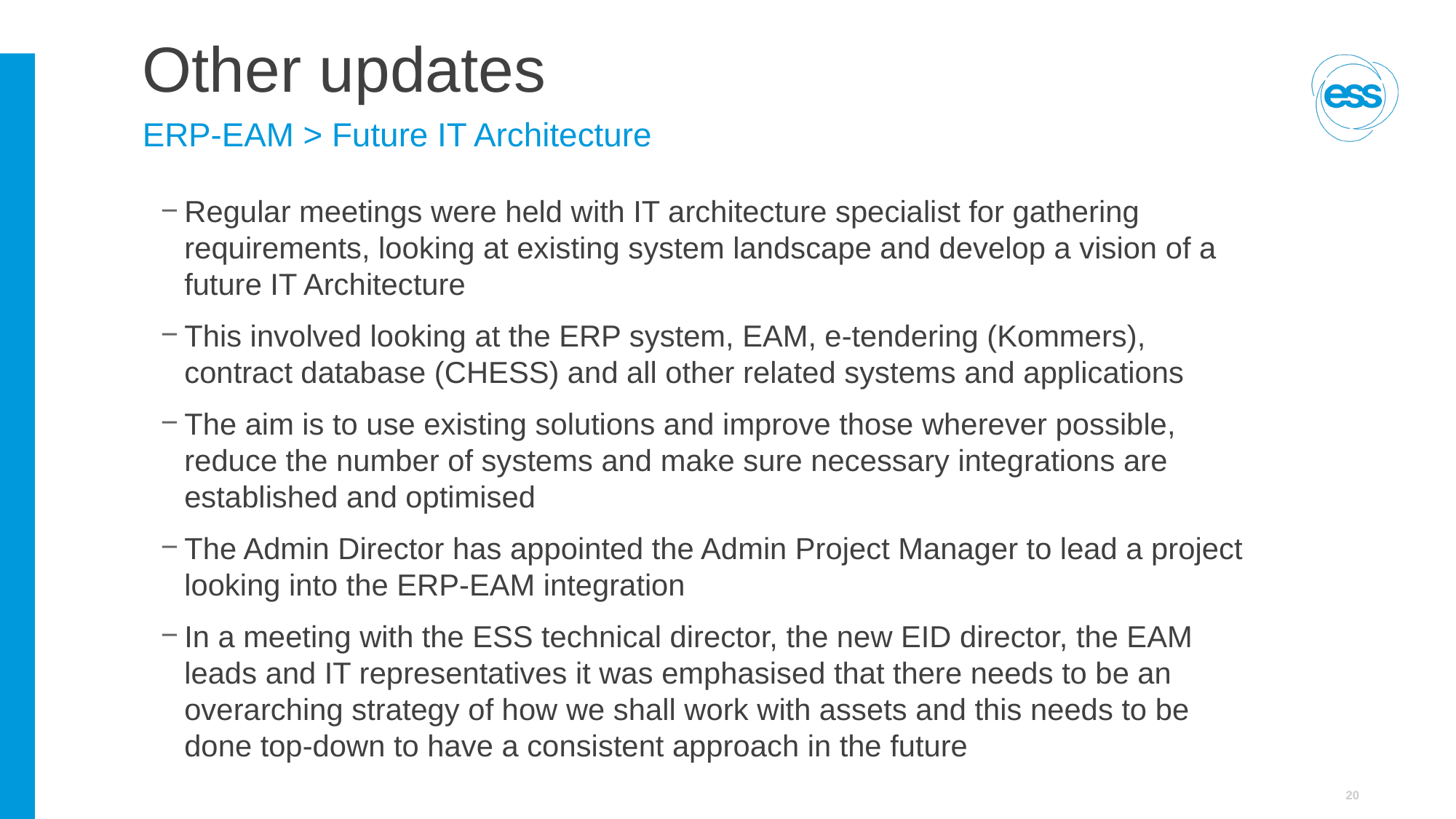

# Other updates
ERP-EAM > Future IT Architecture

Regular meetings were held with IT architecture specialist for gathering requirements, looking at existing system landscape and develop a vision of a future IT Architecture
This involved looking at the ERP system, EAM, e-tendering (Kommers), contract database (CHESS) and all other related systems and applications
The aim is to use existing solutions and improve those wherever possible, reduce the number of systems and make sure necessary integrations are established and optimised
The Admin Director has appointed the Admin Project Manager to lead a project looking into the ERP-EAM integration
In a meeting with the ESS technical director, the new EID director, the EAM leads and IT representatives it was emphasised that there needs to be an overarching strategy of how we shall work with assets and this needs to be done top-down to have a consistent approach in the future

20